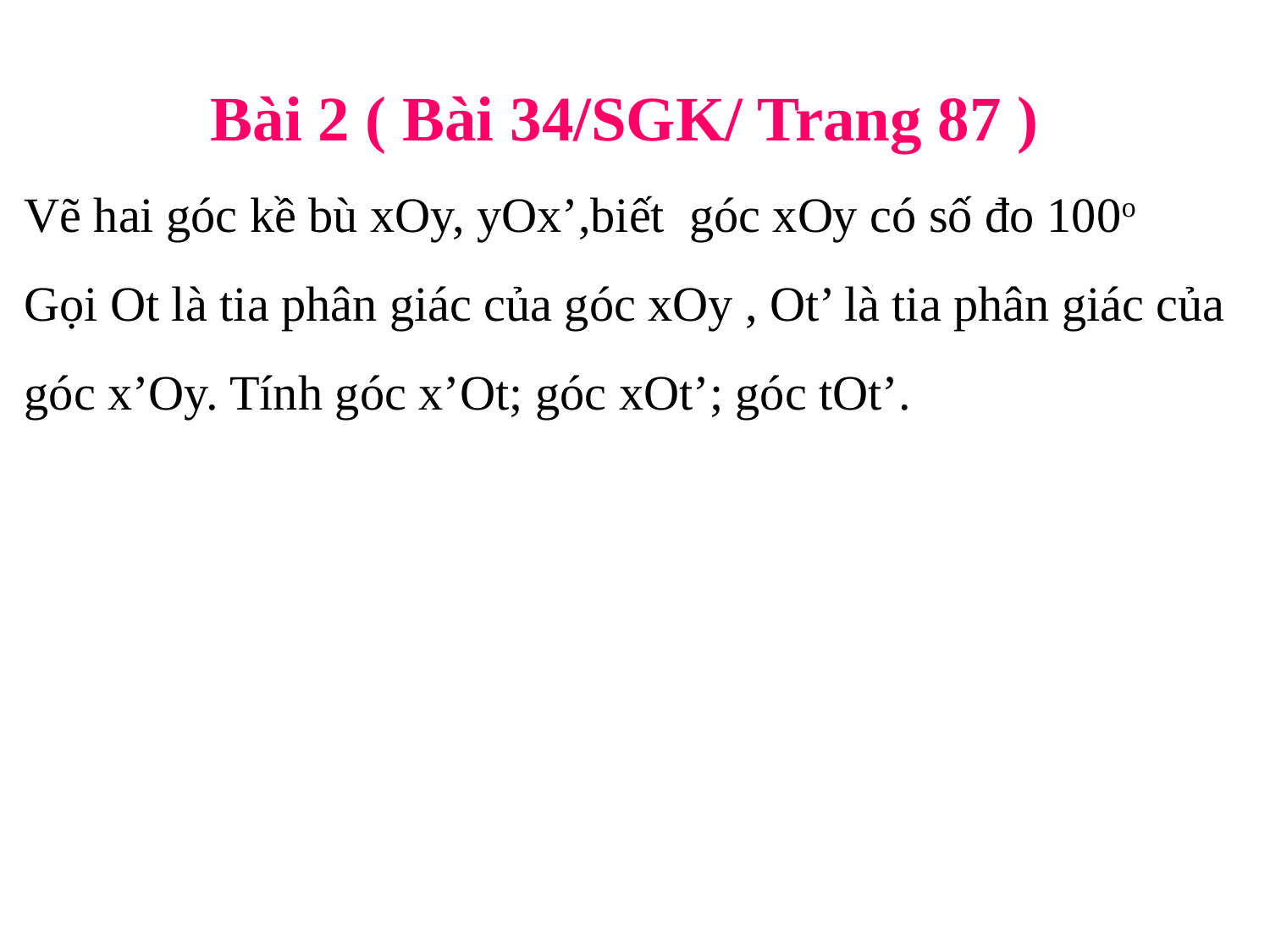

Bài 2 ( Bài 34/SGK/ Trang 87 )
Vẽ hai góc kề bù xOy, yOx’,biết  góc xOy có số đo 100o
Gọi Ot là tia phân giác của góc xOy , Ot’ là tia phân giác của góc x’Oy. Tính góc x’Ot; góc xOt’; góc tOt’.